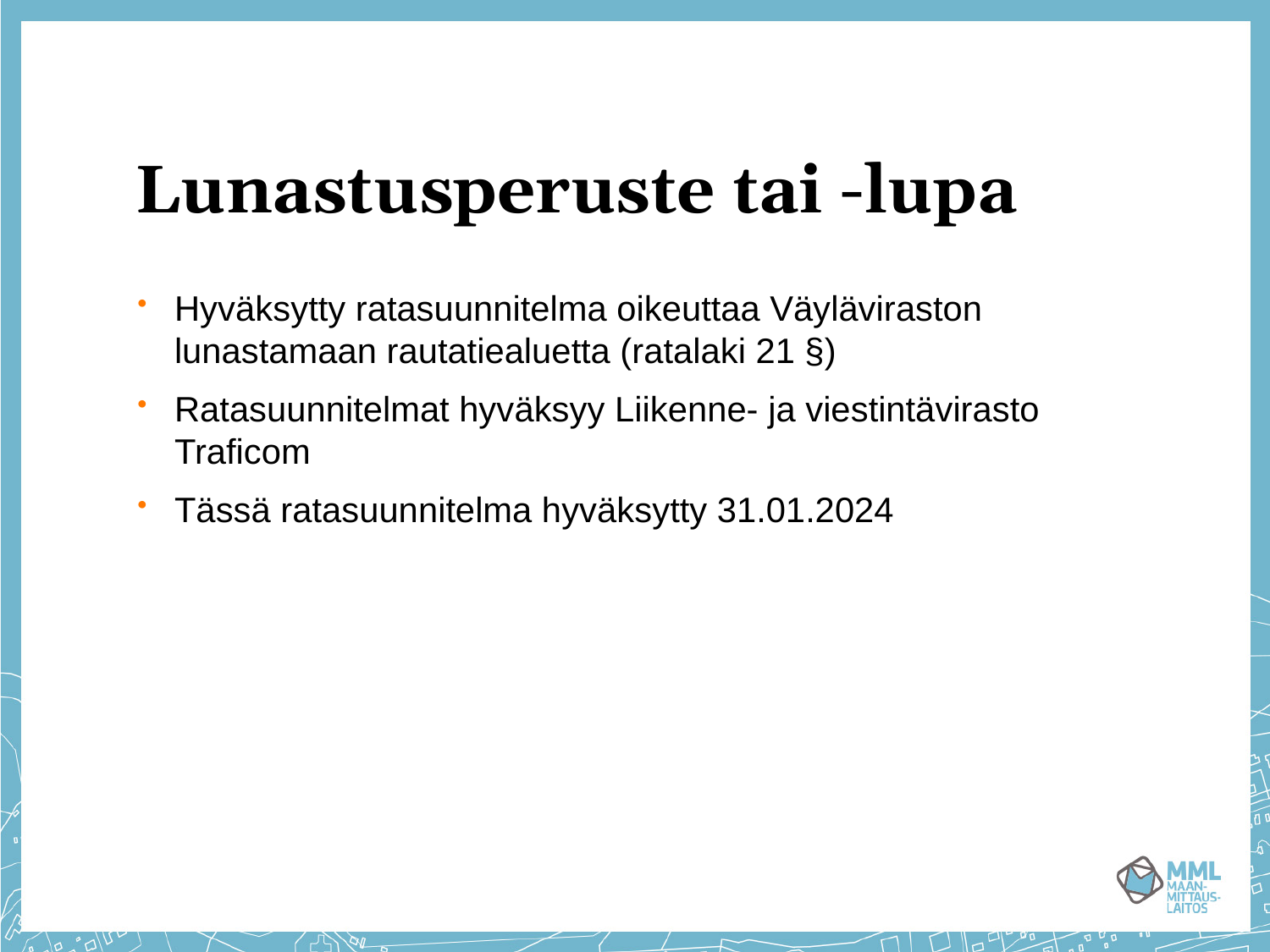

# Lunastusperuste tai -lupa
Hyväksytty ratasuunnitelma oikeuttaa Väyläviraston lunastamaan rautatiealuetta (ratalaki 21 §)
Ratasuunnitelmat hyväksyy Liikenne- ja viestintävirasto Traficom
Tässä ratasuunnitelma hyväksytty 31.01.2024